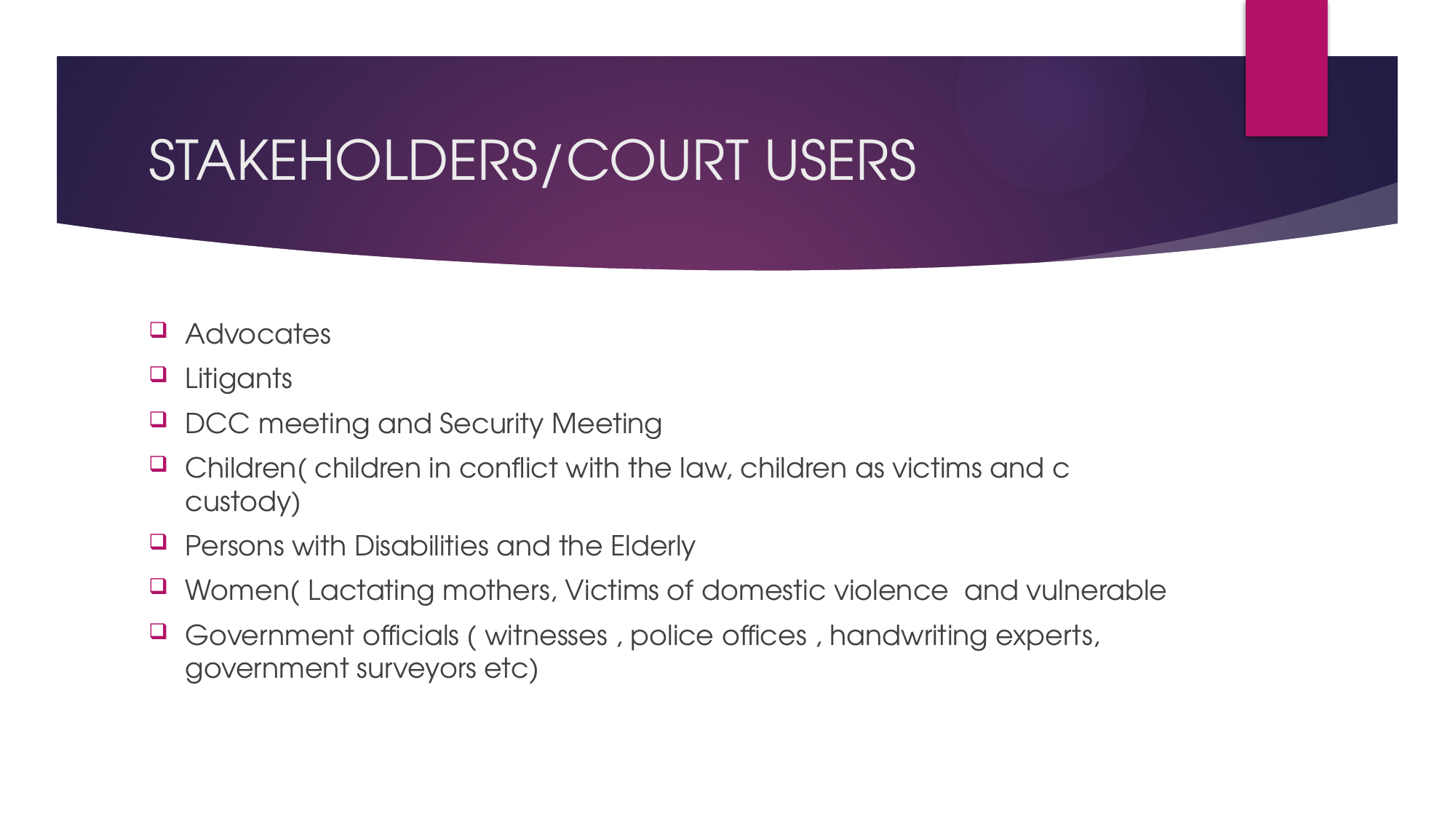

# STAKEHOLDERS/COURT USERS
Advocates
Litigants
DCC meeting and Security Meeting
Children( children in conflict with the law, children as victims and c custody)
Persons with Disabilities and the Elderly
Women( Lactating mothers, Victims of domestic violence  and vulnerable
Government officials ( witnesses , police offices , handwriting experts, government surveyors etc)